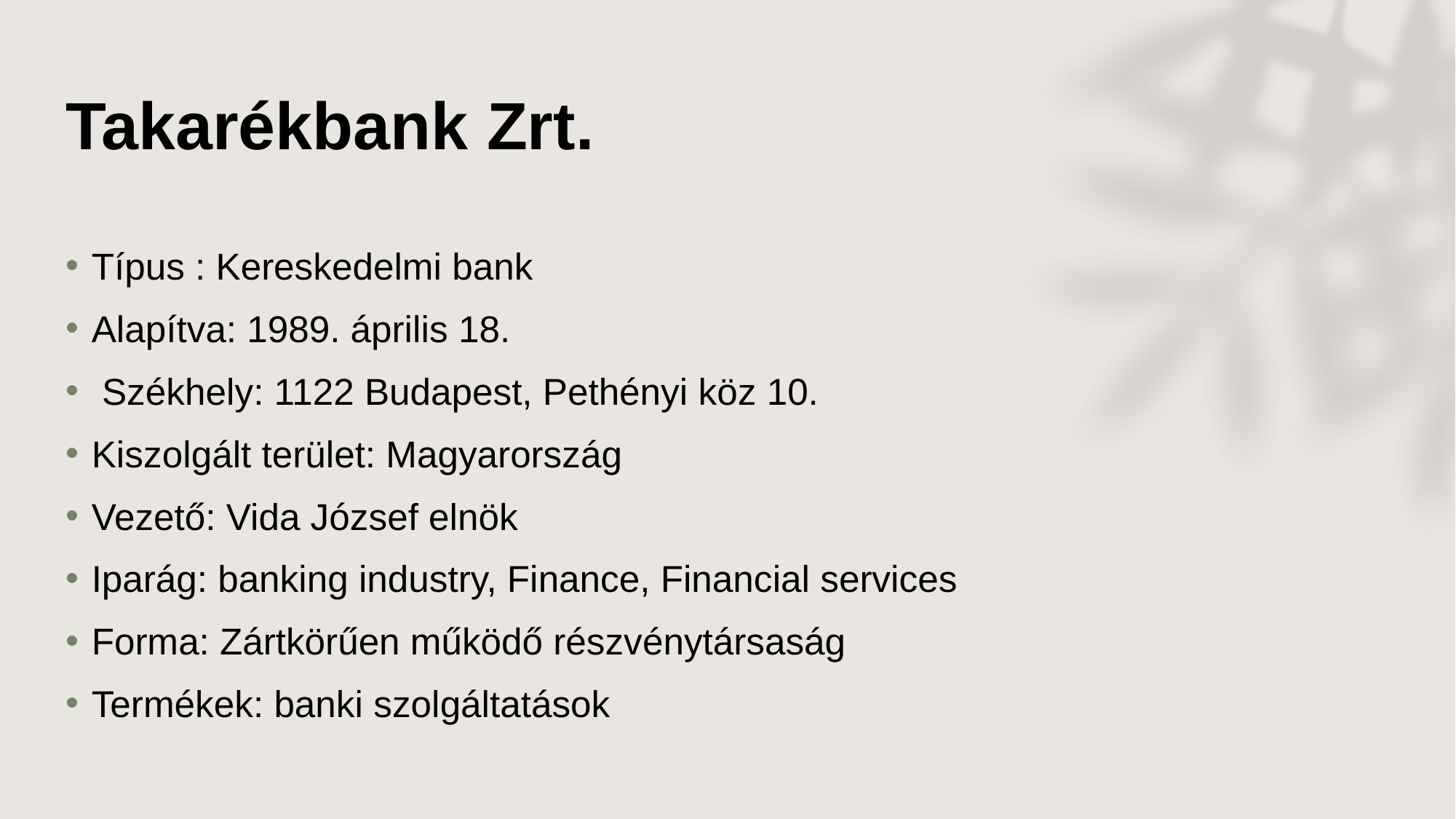

# Takarékbank Zrt.
Típus : Kereskedelmi bank
Alapítva: 1989. április 18.
 Székhely: 1122 Budapest, Pethényi köz 10.
Kiszolgált terület: Magyarország
Vezető: Vida József elnök
Iparág: banking industry, Finance, Financial services
Forma: Zártkörűen működő részvénytársaság
Termékek: banki szolgáltatások